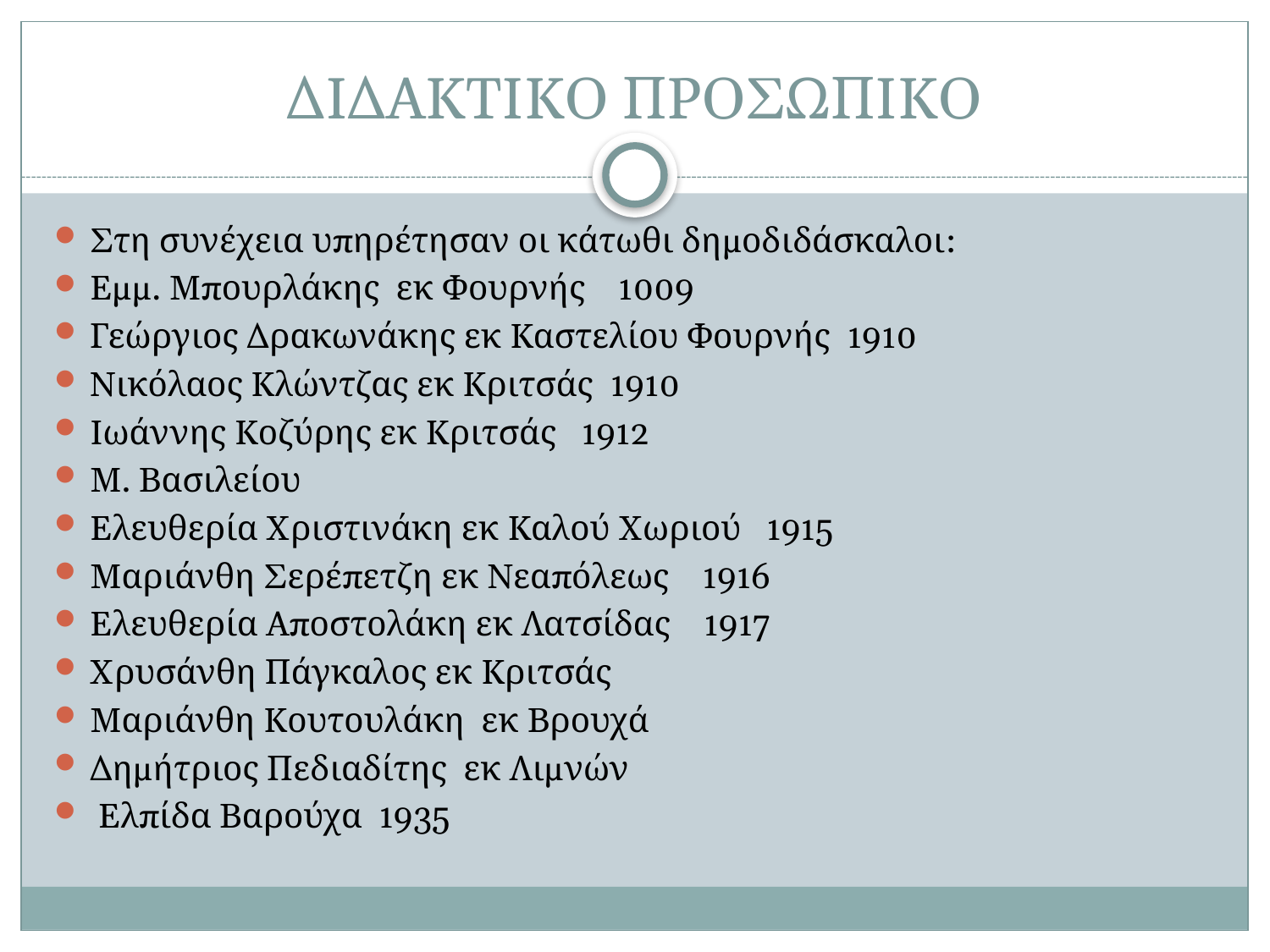

# ΔΙΔΑΚΤΙΚΟ ΠΡΟΣΩΠΙΚΟ
Στη συνέχεια υπηρέτησαν οι κάτωθι δημοδιδάσκαλοι:
Εμμ. Μπουρλάκης  εκ Φουρνής    1009
Γεώργιος Δρακωνάκης εκ Καστελίου Φουρνής  1910
Νικόλαος Κλώντζας εκ Κριτσάς  1910
Ιωάννης Κοζύρης εκ Κριτσάς   1912
Μ. Βασιλείου
Ελευθερία Χριστινάκη εκ Καλού Χωριού   1915
Μαριάνθη Σερέπετζη εκ Νεαπόλεως    1916
Ελευθερία Αποστολάκη εκ Λατσίδας    1917
Χρυσάνθη Πάγκαλος εκ Κριτσάς
Μαριάνθη Κουτουλάκη  εκ Βρουχά
Δημήτριος Πεδιαδίτης  εκ Λιμνών
 Ελπίδα Βαρούχα  1935